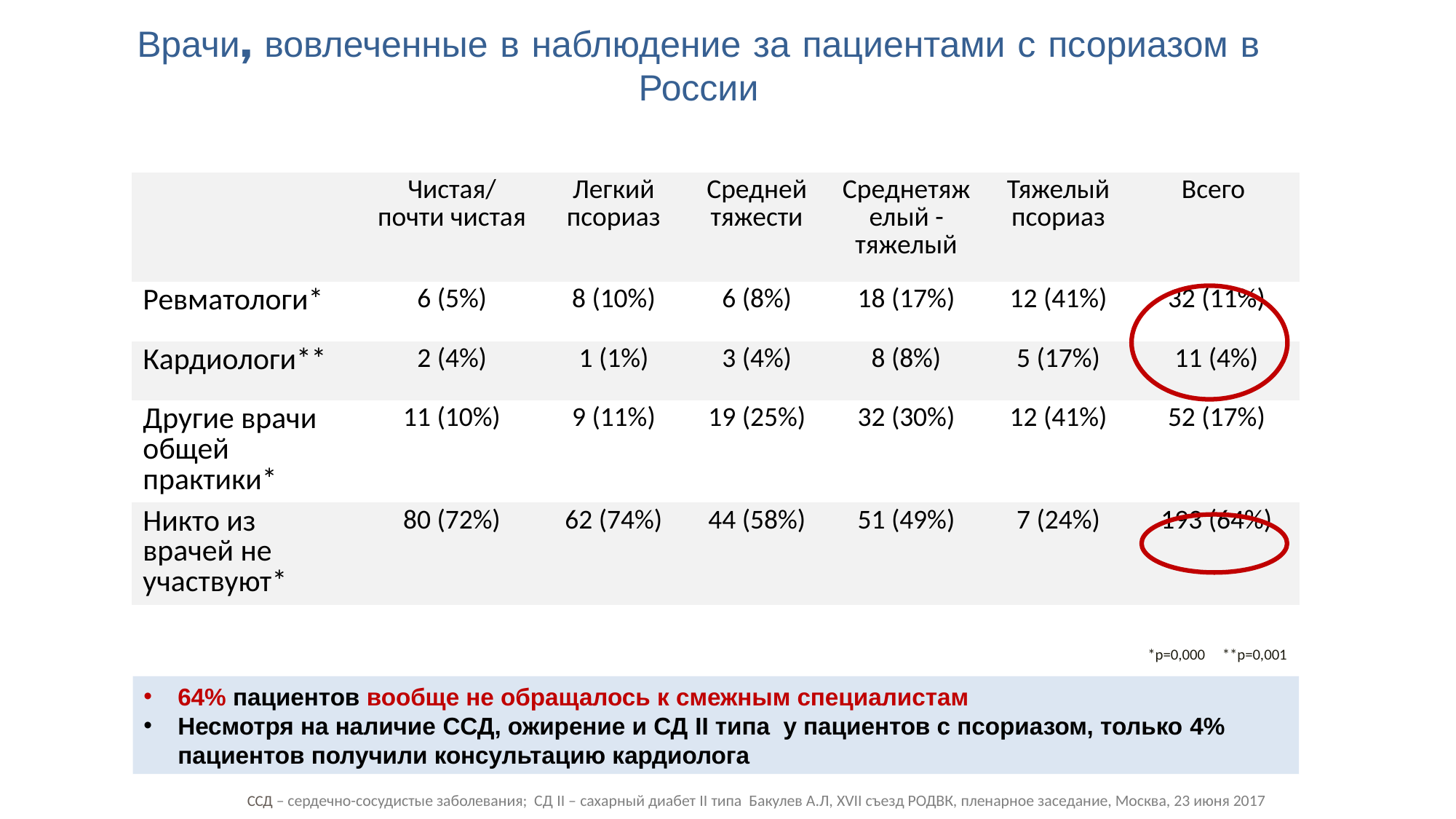

# Врачи, вовлеченные в наблюдение за пациентами с псориазом в России
|  | Чистая/ почти чистая | Легкий псориаз | Средней тяжести | Среднетяжелый -тяжелый | Тяжелый псориаз | Всего |
| --- | --- | --- | --- | --- | --- | --- |
| Ревматологи\* | 6 (5%) | 8 (10%) | 6 (8%) | 18 (17%) | 12 (41%) | 32 (11%) |
| Кардиологи\*\* | 2 (4%) | 1 (1%) | 3 (4%) | 8 (8%) | 5 (17%) | 11 (4%) |
| Другие врачи общей практики\* | 11 (10%) | 9 (11%) | 19 (25%) | 32 (30%) | 12 (41%) | 52 (17%) |
| Никто из врачей не участвуют\* | 80 (72%) | 62 (74%) | 44 (58%) | 51 (49%) | 7 (24%) | 193 (64%) |

*p=0,000     **p=0,001
64% пациентов вообще не обращалось к смежным специалистам
Несмотря на наличие CСД, ожирение и СД II типа  у пациентов с псориазом, только 4% пациентов получили консультацию кардиолога

CСД – сердечно-сосудистые заболевания;  СД II – сахарный диабет II типа  Бакулев А.Л, XVII съезд РОДВК, пленарное заседание, Москва, 23 июня 2017